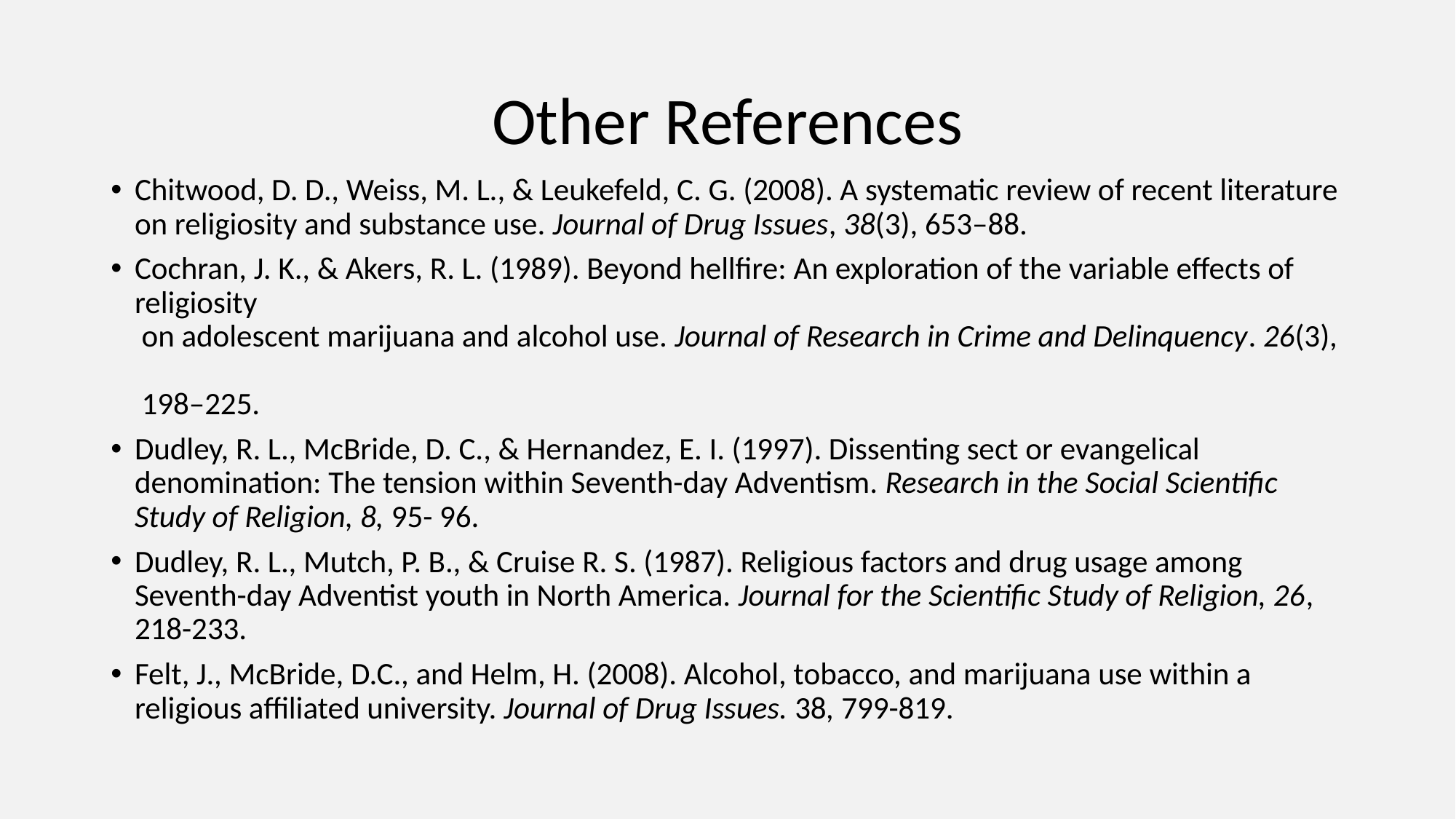

# Other References
Chitwood, D. D., Weiss, M. L., & Leukefeld, C. G. (2008). A systematic review of recent literature on religiosity and substance use. Journal of Drug Issues, 38(3), 653–88.
Cochran, J. K., & Akers, R. L. (1989). Beyond hellfire: An exploration of the variable effects of religiosity
 on adolescent marijuana and alcohol use. Journal of Research in Crime and Delinquency. 26(3),
 198–225.
Dudley, R. L., McBride, D. C., & Hernandez, E. I. (1997). Dissenting sect or evangelical denomination: The tension within Seventh-day Adventism. Research in the Social Scientific Study of Religion, 8, 95- 96.
Dudley, R. L., Mutch, P. B., & Cruise R. S. (1987). Religious factors and drug usage among Seventh-day Adventist youth in North America. Journal for the Scientific Study of Religion, 26, 218-233.
Felt, J., McBride, D.C., and Helm, H. (2008). Alcohol, tobacco, and marijuana use within a religious affiliated university. Journal of Drug Issues. 38, 799-819.